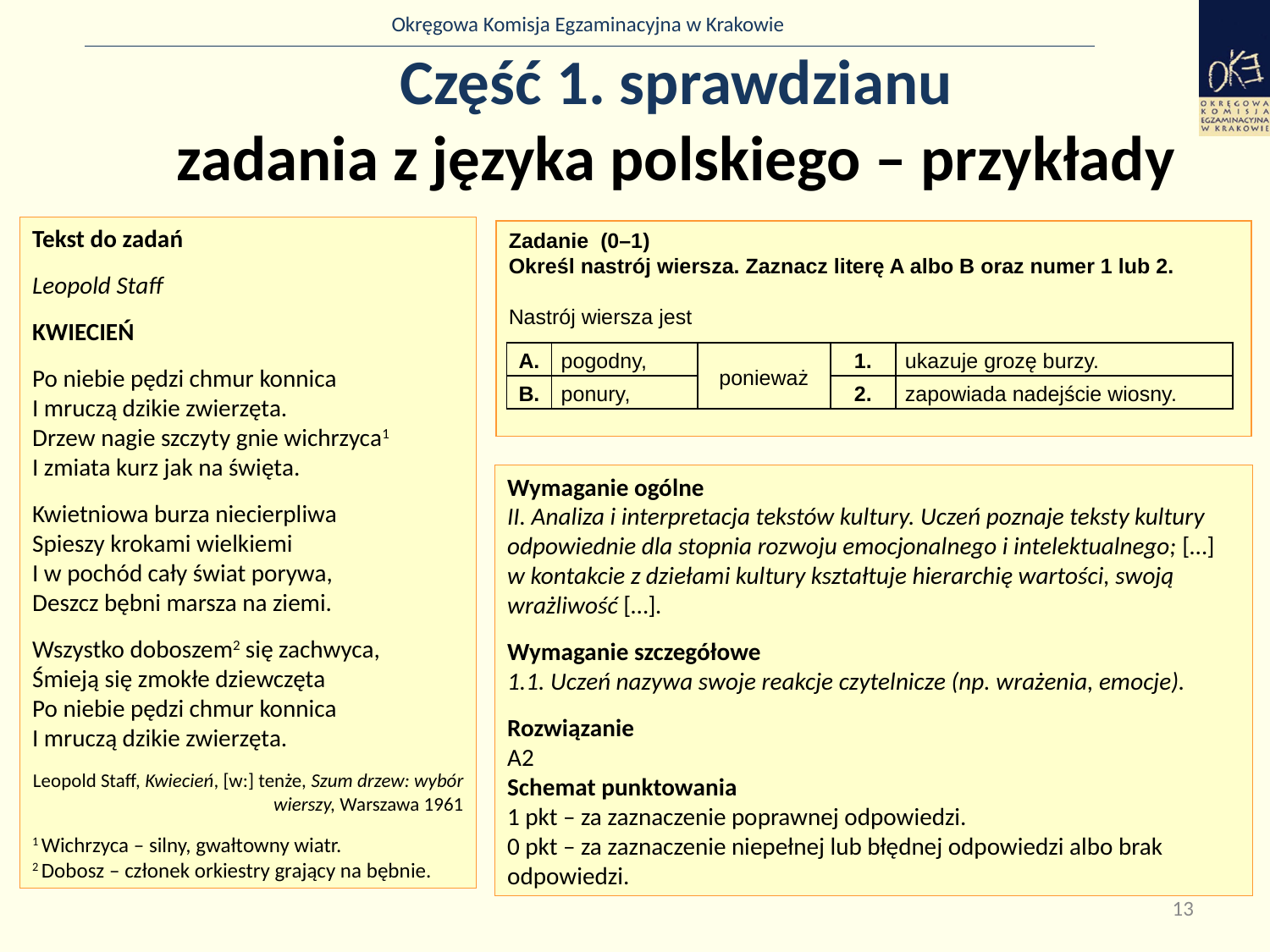

# Część 1. sprawdzianu zadania z języka polskiego – przykłady
Tekst do zadań

Leopold Staff

Kwiecień
Po niebie pędzi chmur konnica
I mruczą dzikie zwierzęta.
Drzew nagie szczyty gnie wichrzyca1
I zmiata kurz jak na święta.
Kwietniowa burza niecierpliwa
Spieszy krokami wielkiemi
I w pochód cały świat porywa,
Deszcz bębni marsza na ziemi.
Wszystko doboszem2 się zachwyca,
Śmieją się zmokłe dziewczęta
Po niebie pędzi chmur konnica
I mruczą dzikie zwierzęta.

Leopold Staff, Kwiecień, [w:] tenże, Szum drzew: wybór wierszy, Warszawa 1961

1 Wichrzyca – silny, gwałtowny wiatr.
2 Dobosz – członek orkiestry grający na bębnie.
Zadanie  (0–1)
Określ nastrój wiersza. Zaznacz literę A albo B oraz numer 1 lub 2.

Nastrój wiersza jest

| A. | pogodny, | ponieważ | 1. | ukazuje grozę burzy. |
| --- | --- | --- | --- | --- |
| B. | ponury, |  | 2. | zapowiada nadejście wiosny. |
Wymaganie ogólne
II. Analiza i interpretacja tekstów kultury. Uczeń poznaje teksty kultury odpowiednie dla stopnia rozwoju emocjonalnego i intelektualnego; […]
w kontakcie z dziełami kultury kształtuje hierarchię wartości, swoją wrażliwość […].

Wymaganie szczegółowe
1.1. Uczeń nazywa swoje reakcje czytelnicze (np. wrażenia, emocje).

Rozwiązanie
A2
Schemat punktowania
1 pkt – za zaznaczenie poprawnej odpowiedzi.
0 pkt – za zaznaczenie niepełnej lub błędnej odpowiedzi albo brak odpowiedzi.
13